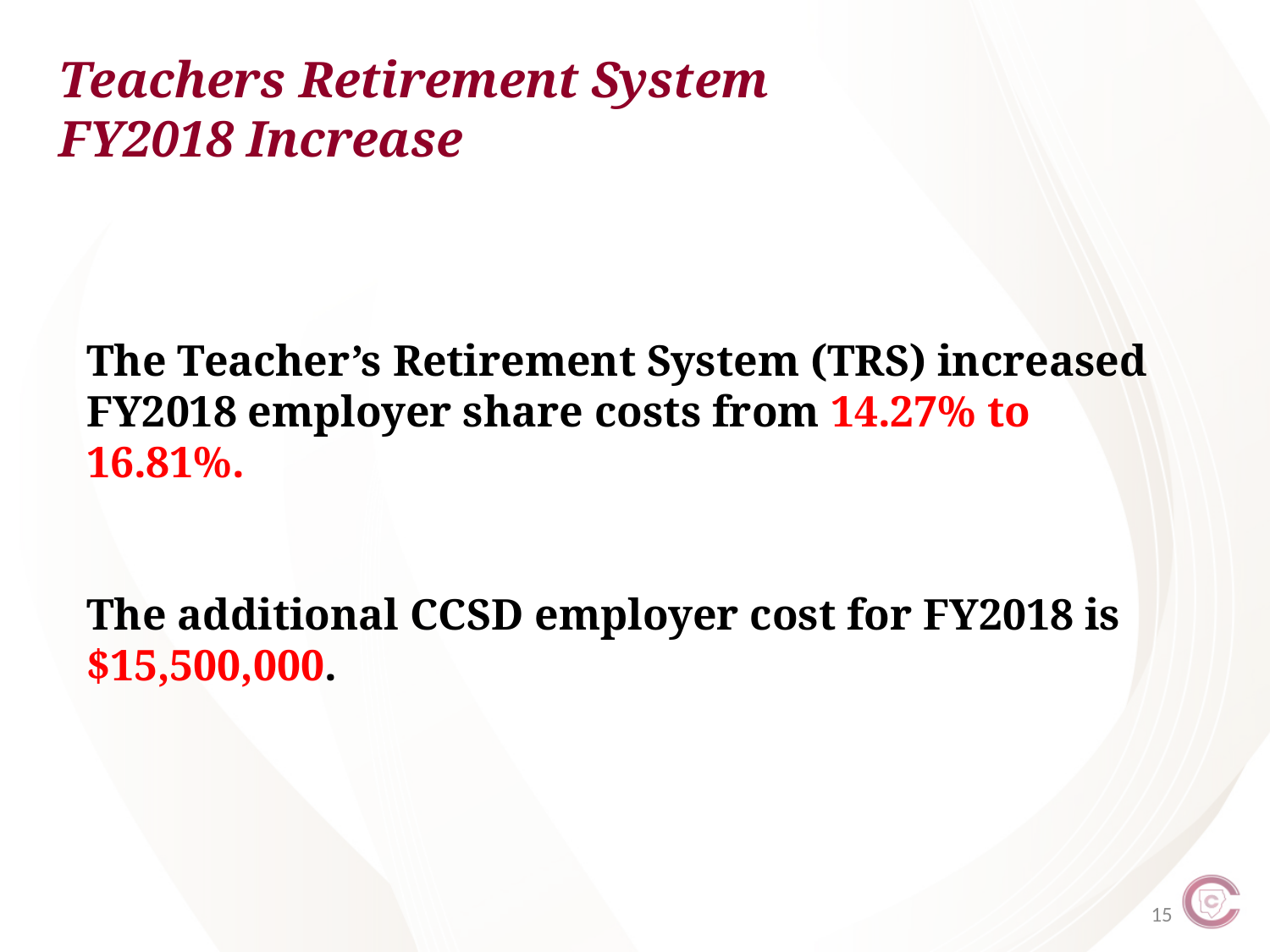

Teachers Retirement System
FY2018 Increase
The Teacher’s Retirement System (TRS) increased
FY2018 employer share costs from 14.27% to 16.81%.

The additional CCSD employer cost for FY2018 is $15,500,000.
15